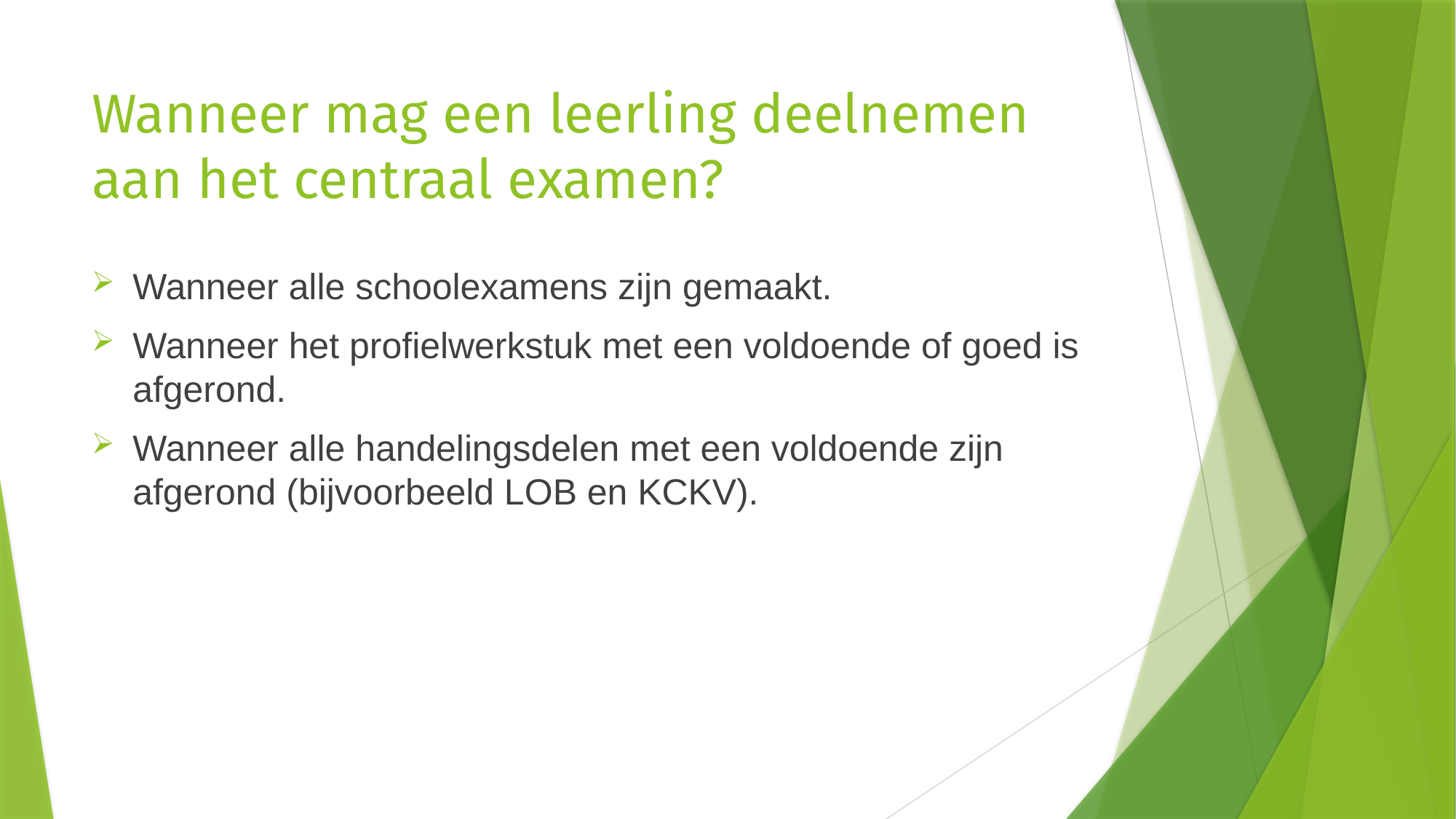

# Wanneer mag een leerling deelnemen aan het centraal examen?
Wanneer alle schoolexamens zijn gemaakt.
Wanneer het profielwerkstuk met een voldoende of goed is afgerond.
Wanneer alle handelingsdelen met een voldoende zijn afgerond (bijvoorbeeld LOB en KCKV).